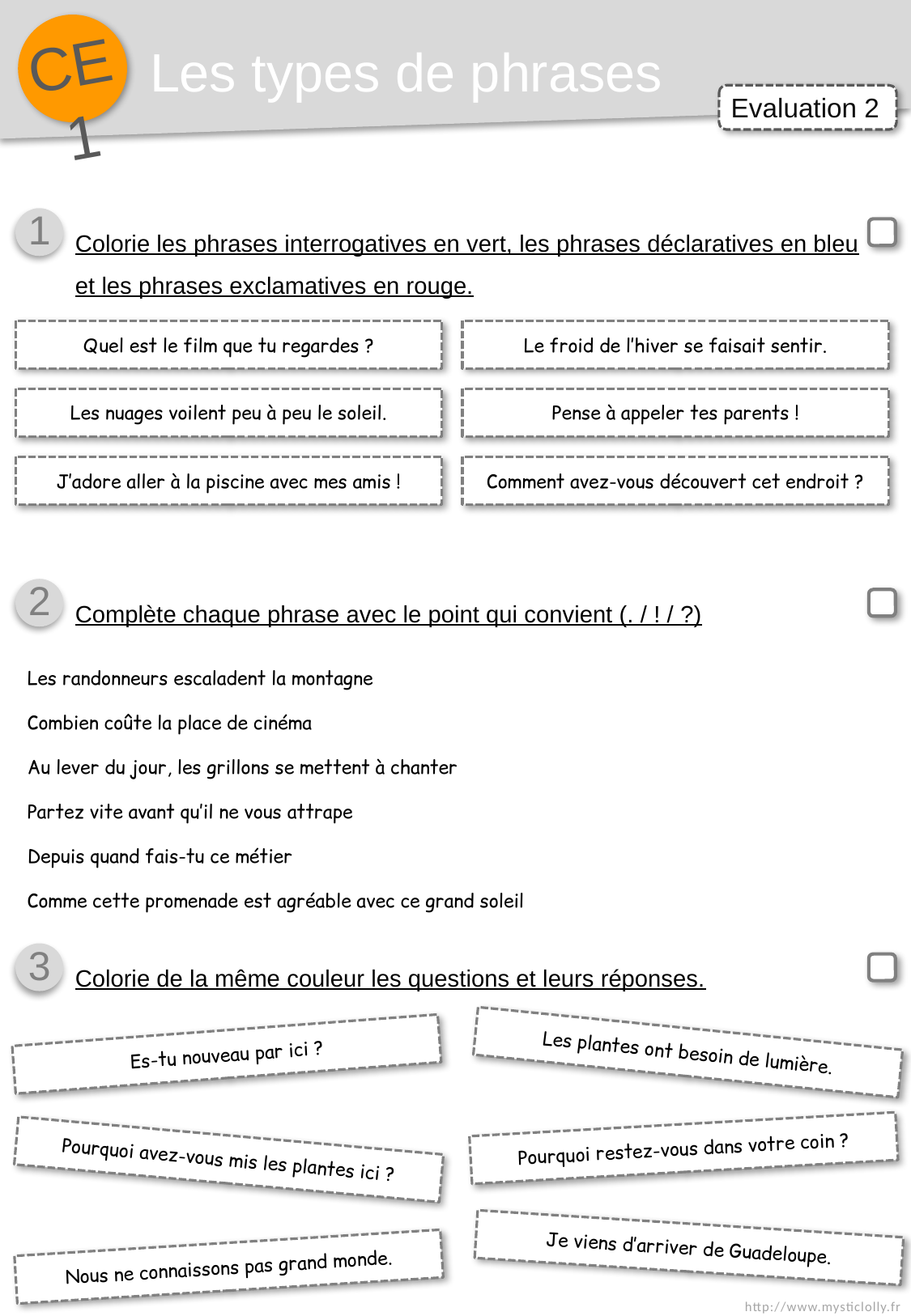

Les types de phrases
1

Colorie les phrases interrogatives en vert, les phrases déclaratives en bleu et les phrases exclamatives en rouge.

Quel est le film que tu regardes ?
Le froid de l’hiver se faisait sentir.
Les nuages voilent peu à peu le soleil.
Pense à appeler tes parents !
J’adore aller à la piscine avec mes amis !
Comment avez-vous découvert cet endroit ?
2

Complète chaque phrase avec le point qui convient (. / ! / ?)

Les randonneurs escaladent la montagne
Combien coûte la place de cinéma
Au lever du jour, les grillons se mettent à chanter
Partez vite avant qu’il ne vous attrape
Depuis quand fais-tu ce métier
Comme cette promenade est agréable avec ce grand soleil
3

Colorie de la même couleur les questions et leurs réponses.

Les plantes ont besoin de lumière.
Es-tu nouveau par ici ?
Pourquoi restez-vous dans votre coin ?
Pourquoi avez-vous mis les plantes ici ?
Je viens d’arriver de Guadeloupe.
Nous ne connaissons pas grand monde.